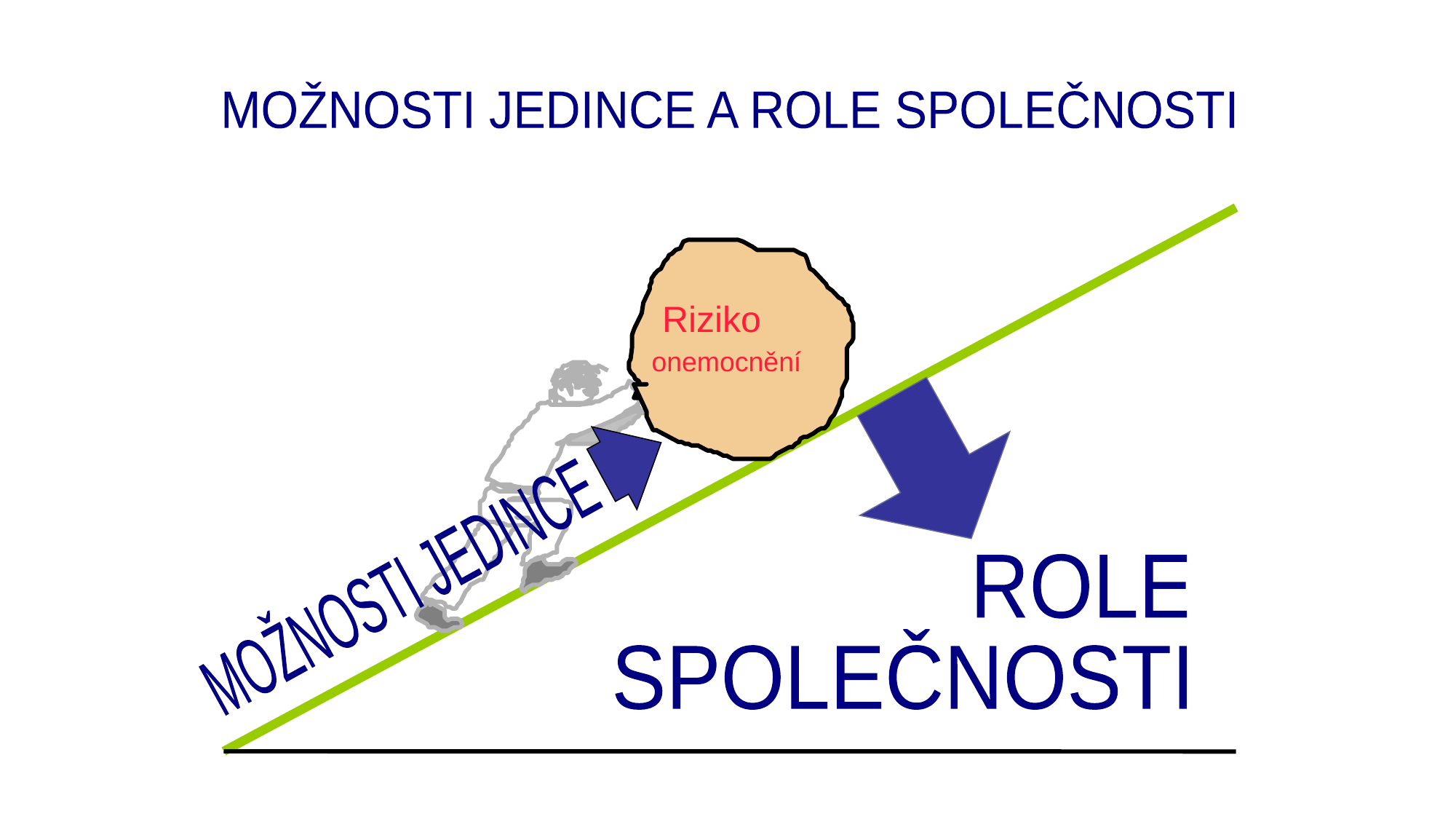

MOŽNOSTI JEDINCE A ROLE SPOLEČNOSTI

Riziko
onemocnění

MOŽNOSTI JEDINCE
ROLE
SPOLEČNOSTI